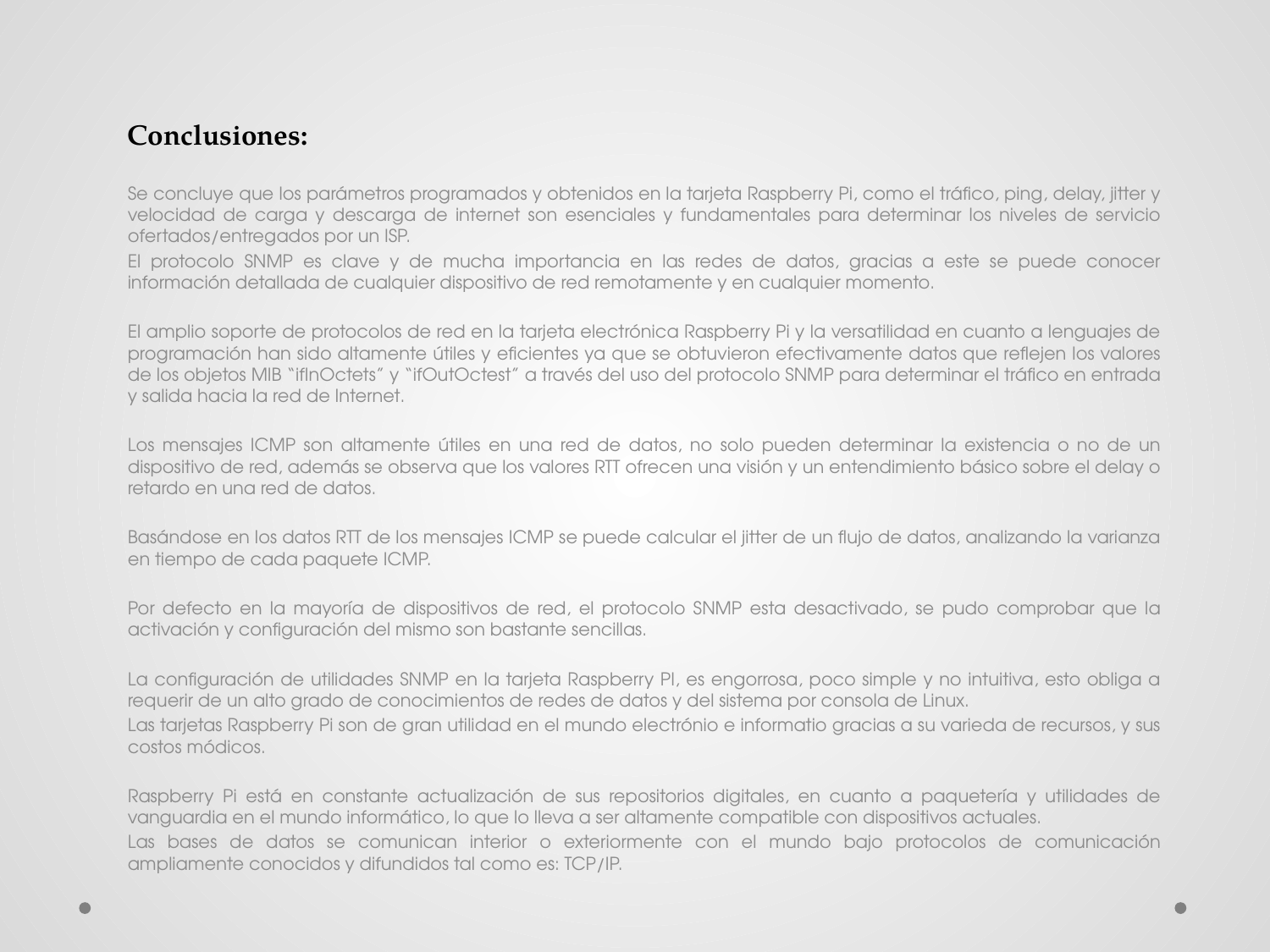

# Conclusiones:
Se concluye que los parámetros programados y obtenidos en la tarjeta Raspberry Pi, como el tráfico, ping, delay, jitter y velocidad de carga y descarga de internet son esenciales y fundamentales para determinar los niveles de servicio ofertados/entregados por un ISP.
El protocolo SNMP es clave y de mucha importancia en las redes de datos, gracias a este se puede conocer información detallada de cualquier dispositivo de red remotamente y en cualquier momento.

El amplio soporte de protocolos de red en la tarjeta electrónica Raspberry Pi y la versatilidad en cuanto a lenguajes de programación han sido altamente útiles y eficientes ya que se obtuvieron efectivamente datos que reflejen los valores de los objetos MIB “ifInOctets” y “ifOutOctest” a través del uso del protocolo SNMP para determinar el tráfico en entrada y salida hacia la red de Internet.

Los mensajes ICMP son altamente útiles en una red de datos, no solo pueden determinar la existencia o no de un dispositivo de red, además se observa que los valores RTT ofrecen una visión y un entendimiento básico sobre el delay o retardo en una red de datos.

Basándose en los datos RTT de los mensajes ICMP se puede calcular el jitter de un flujo de datos, analizando la varianza en tiempo de cada paquete ICMP.

Por defecto en la mayoría de dispositivos de red, el protocolo SNMP esta desactivado, se pudo comprobar que la activación y configuración del mismo son bastante sencillas.

La configuración de utilidades SNMP en la tarjeta Raspberry PI, es engorrosa, poco simple y no intuitiva, esto obliga a requerir de un alto grado de conocimientos de redes de datos y del sistema por consola de Linux.
Las tarjetas Raspberry Pi son de gran utilidad en el mundo electrónio e informatio gracias a su varieda de recursos, y sus costos módicos.

Raspberry Pi está en constante actualización de sus repositorios digitales, en cuanto a paquetería y utilidades de vanguardia en el mundo informático, lo que lo lleva a ser altamente compatible con dispositivos actuales.
Las bases de datos se comunican interior o exteriormente con el mundo bajo protocolos de comunicación ampliamente conocidos y difundidos tal como es: TCP/IP.